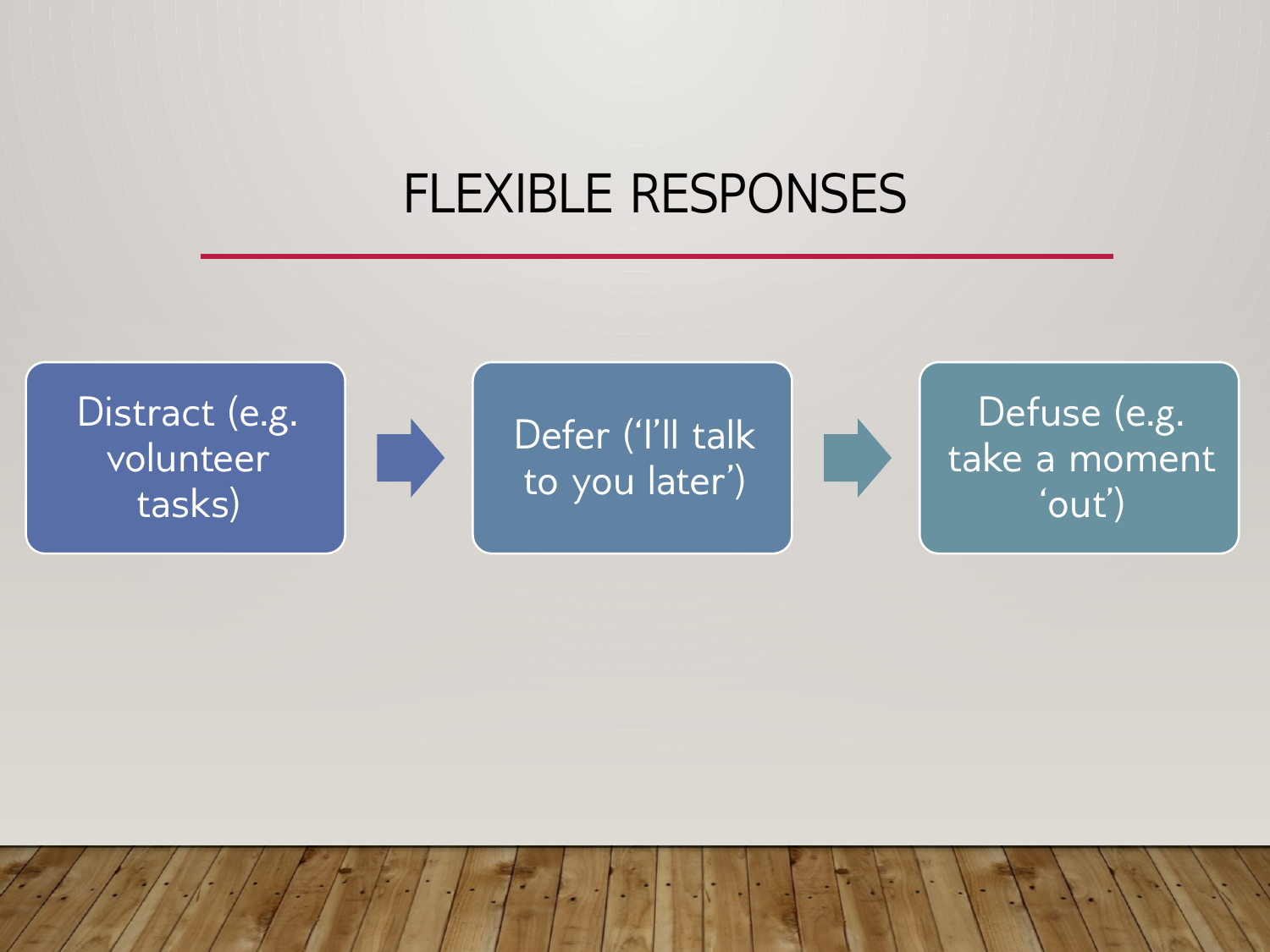

# flexible responses
Distract (e.g. volunteer tasks)

Defer (‘I’ll talk to you later’)

Defuse (e.g. take a moment ‘out’)